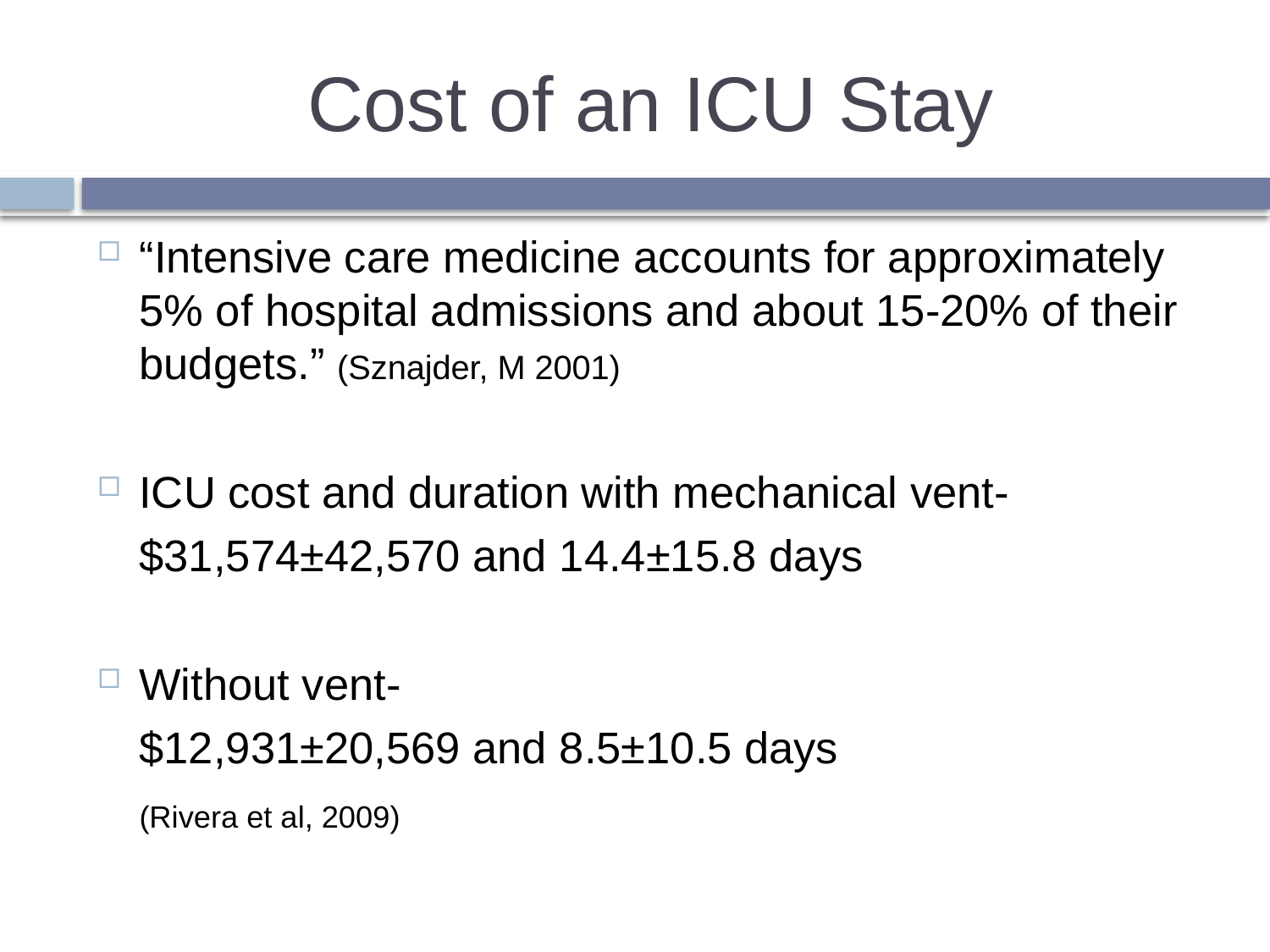

# Cost of an ICU Stay
“Intensive care medicine accounts for approximately 5% of hospital admissions and about 15-20% of their budgets.” (Sznajder, M 2001)

ICU cost and duration with mechanical vent-
	$31,574±42,570 and 14.4±15.8 days

Without vent-
	$12,931±20,569 and 8.5±10.5 days
							(Rivera et al, 2009)